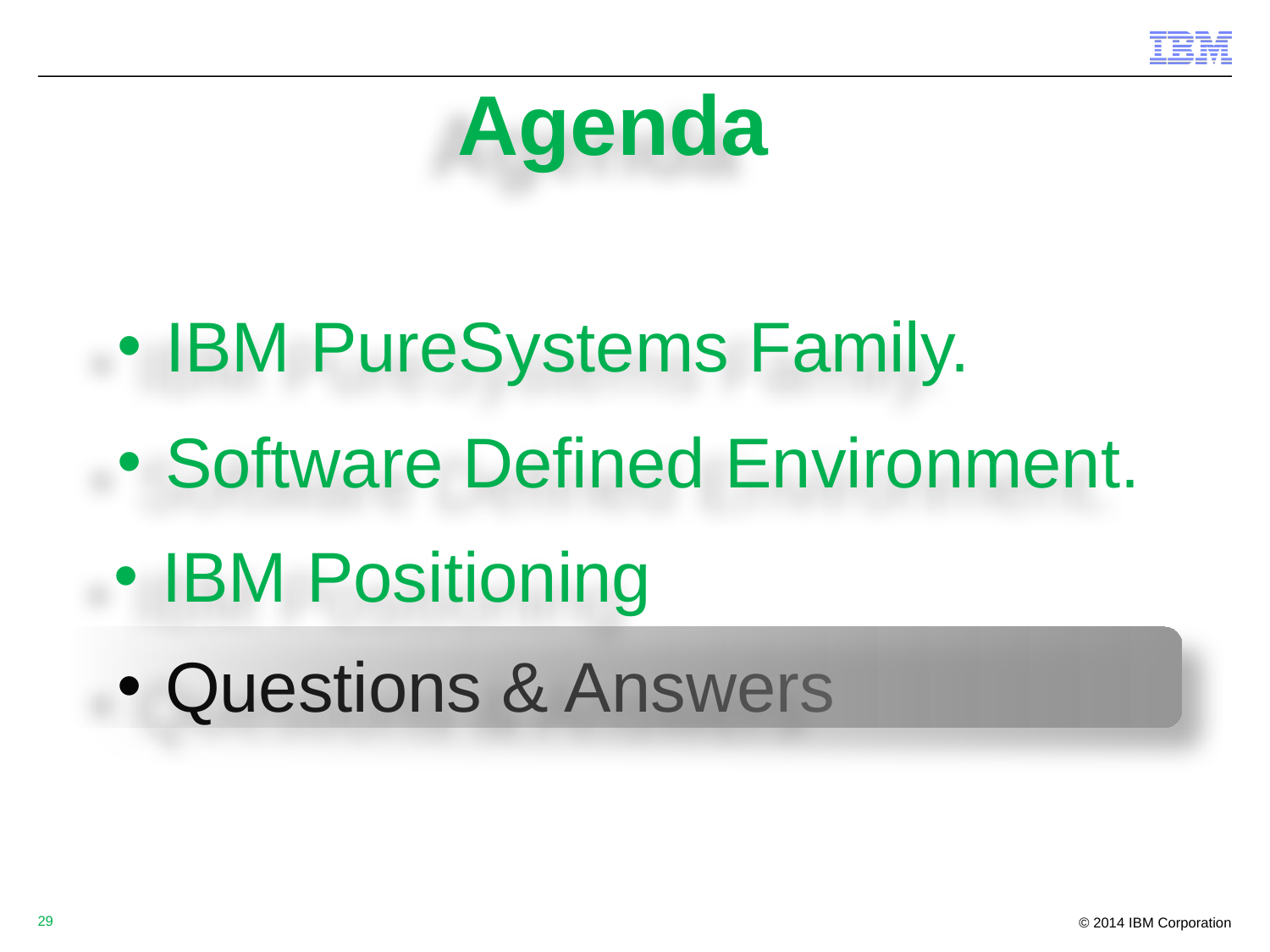

# Agenda
IBM PureSystems Family.
Software Defined Environment.
IBM Positioning

Questions & Answers
29